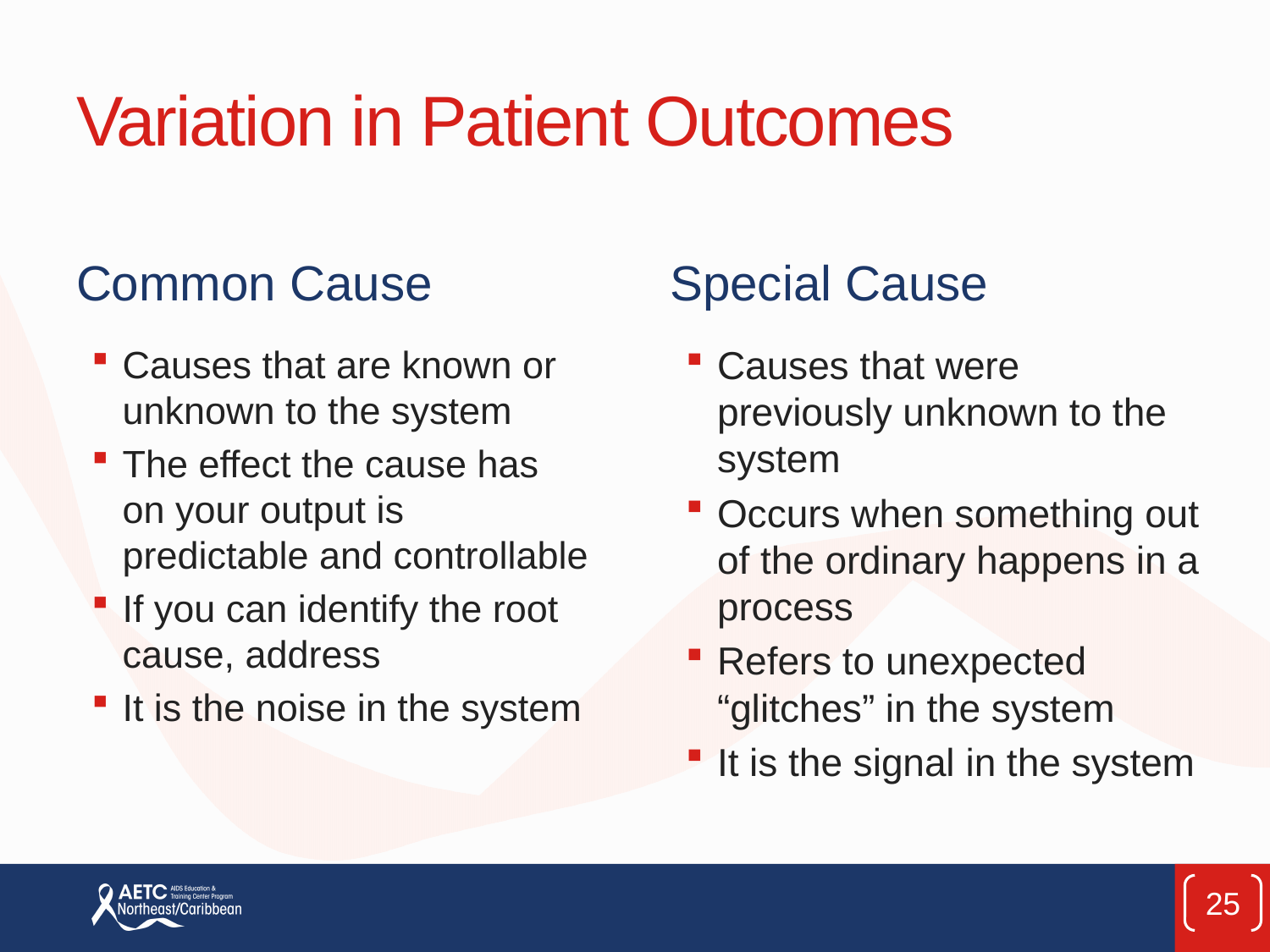

# Variation in Patient Outcomes
Common Cause
Special Cause
Causes that are known or unknown to the system
The effect the cause has on your output is predictable and controllable
If you can identify the root cause, address
It is the noise in the system
Causes that were previously unknown to the system
Occurs when something out of the ordinary happens in a process
Refers to unexpected “glitches” in the system
It is the signal in the system

25